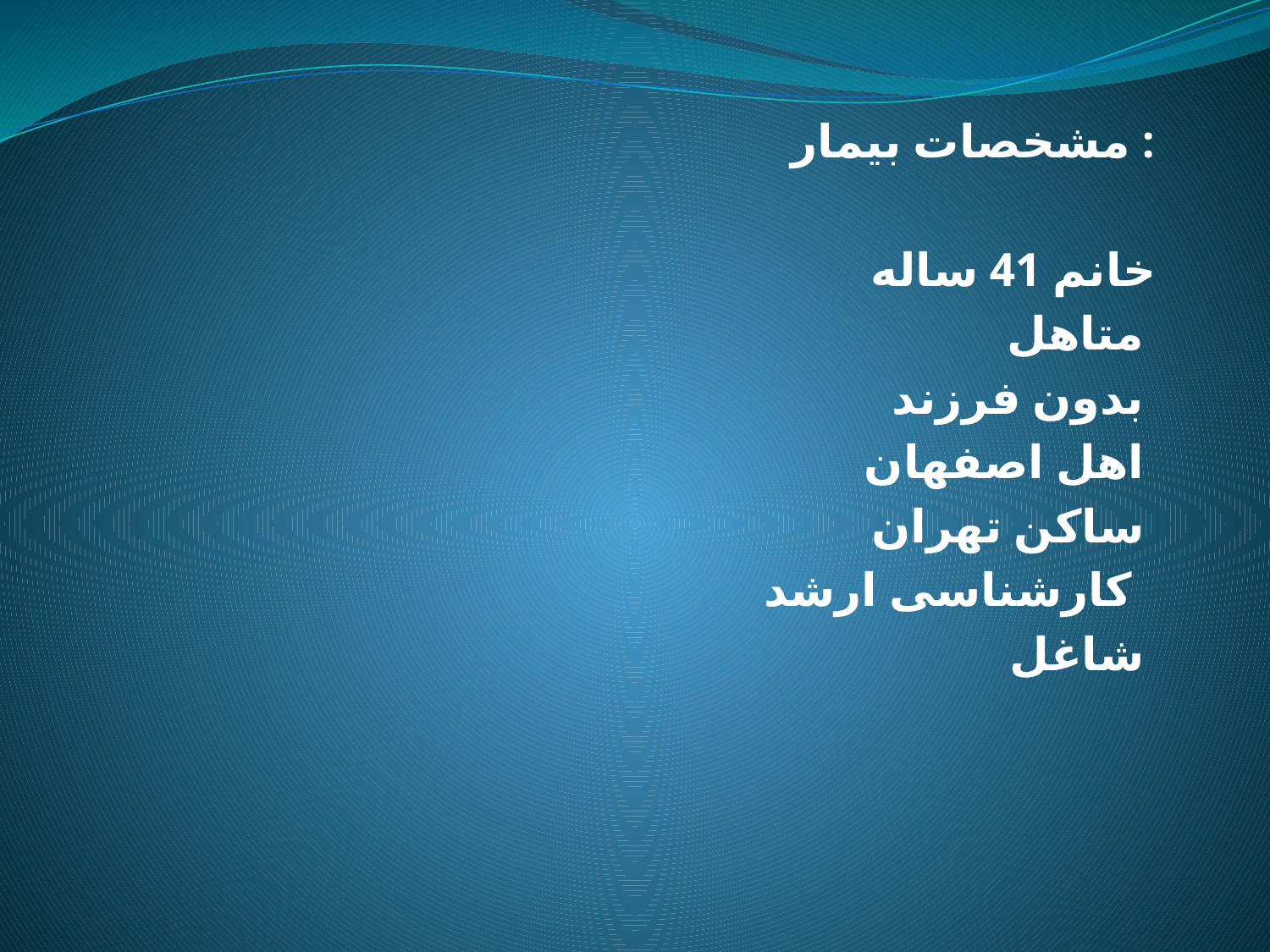

مشخصات بیمار :

خانم 41 ساله
متاهل
 بدون فرزند
اهل اصفهان
 ساکن تهران
کارشناسی ارشد
شاغل